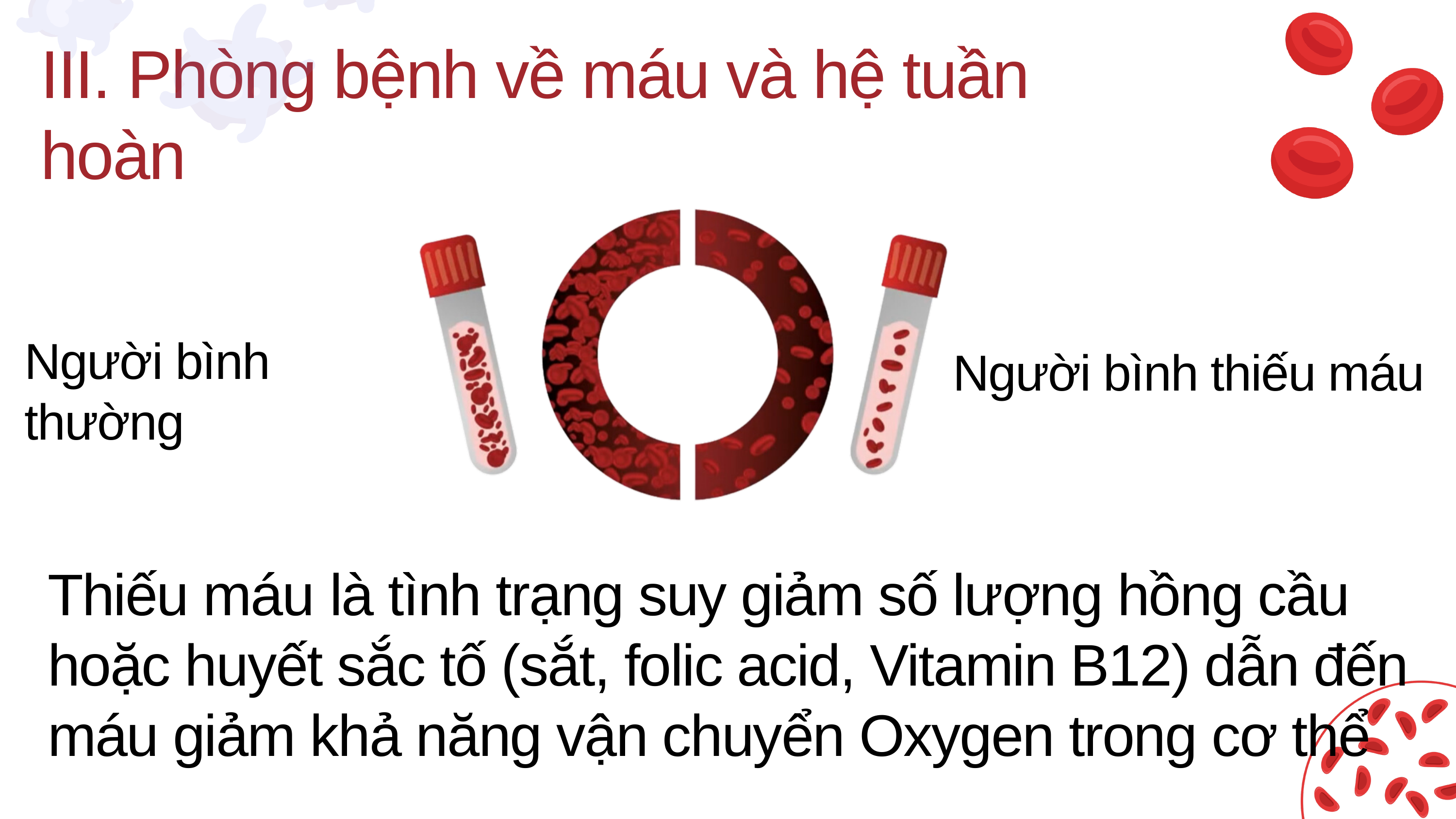

III. Phòng bệnh về máu và hệ tuần hoàn

Người bình thường
Người bình thiếu máu
Thiếu máu là tình trạng suy giảm số lượng hồng cầu hoặc huyết sắc tố (sắt, folic acid, Vitamin B12) dẫn đến máu giảm khả năng vận chuyển Oxygen trong cơ thể